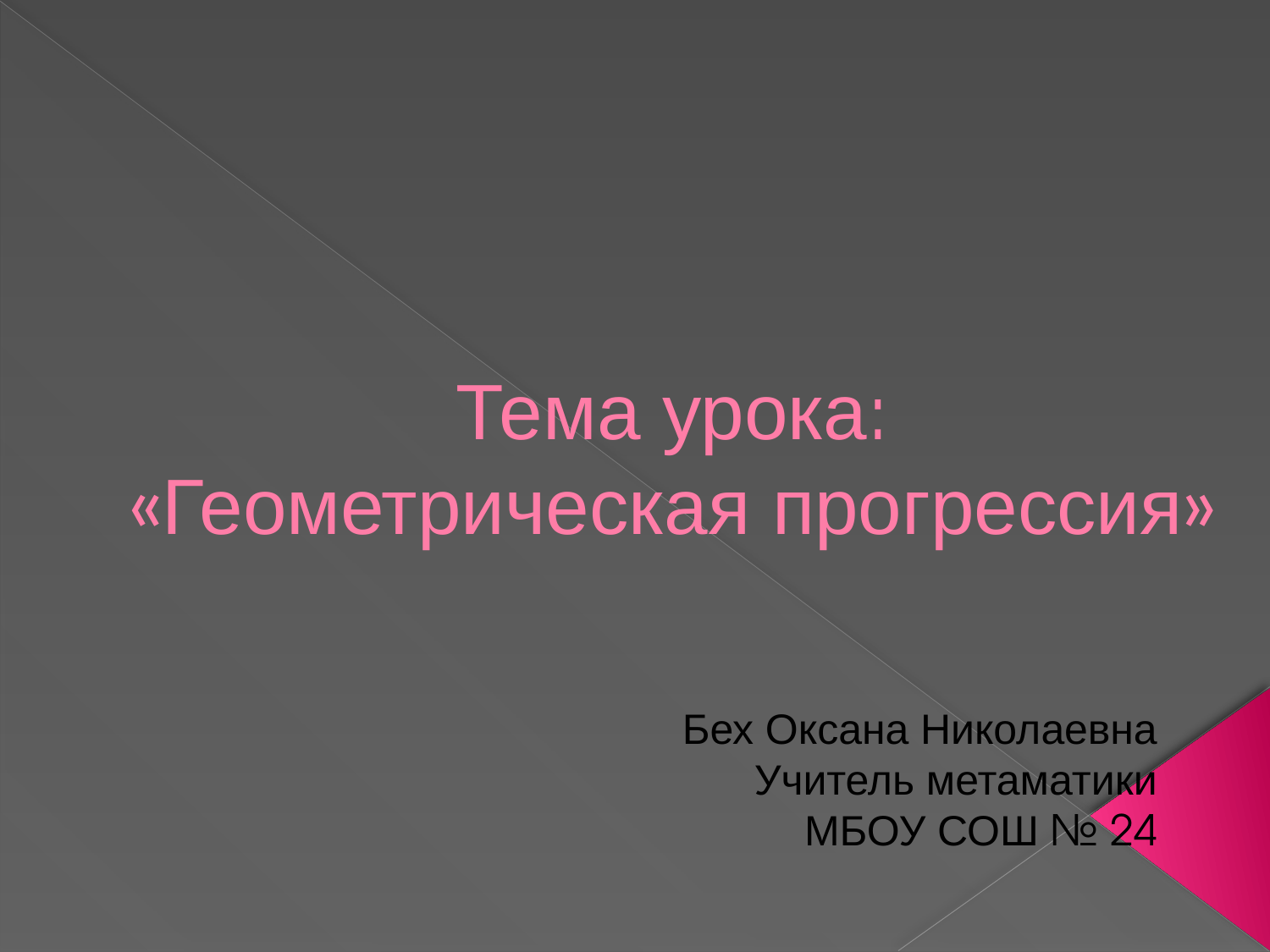

# Тема урока: «Геометрическая прогрессия»
Бех Оксана Николаевна
Учитель метаматики
 МБОУ СОШ № 24